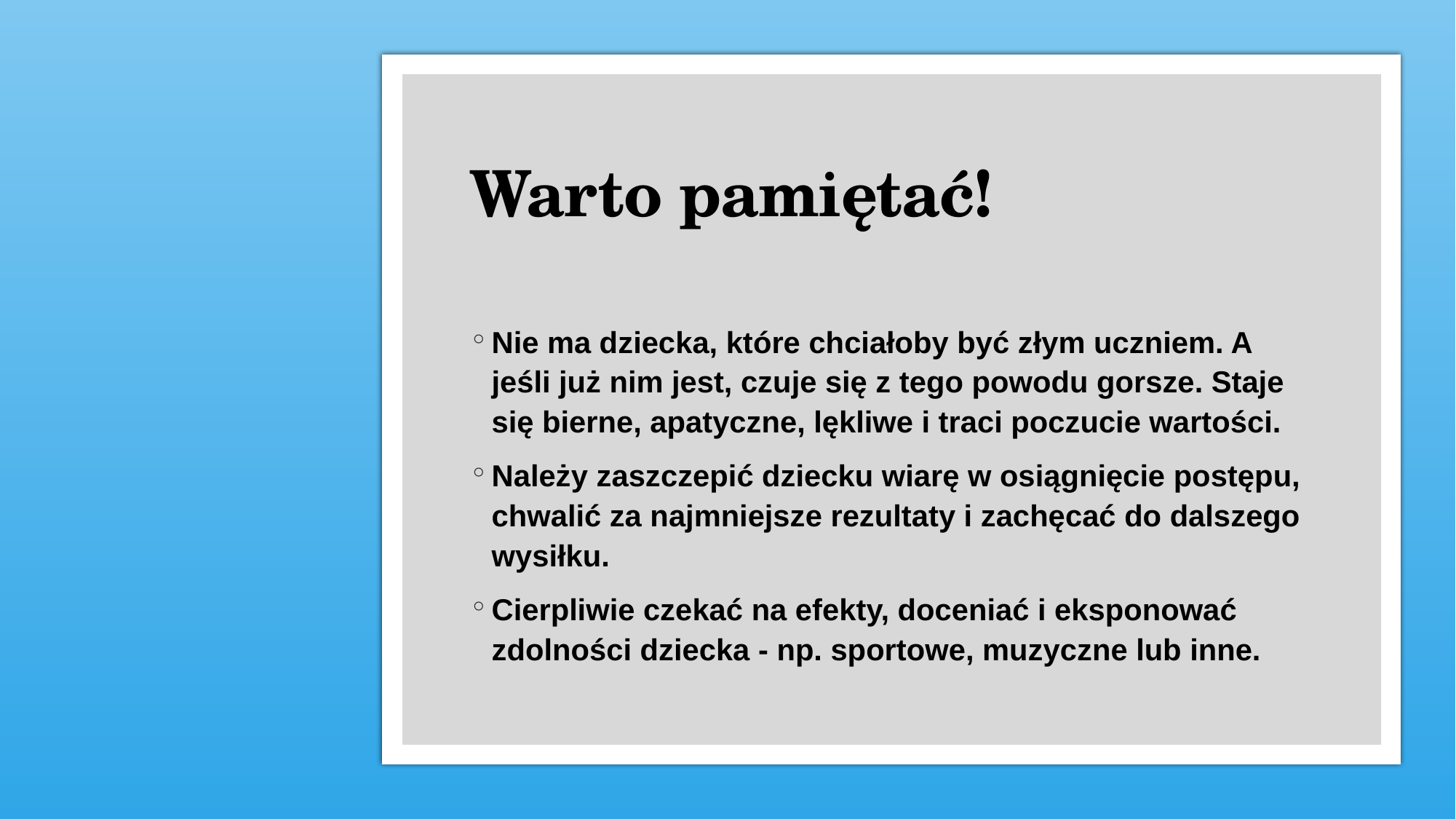

# Warto pamiętać!
Nie ma dziecka, które chciałoby być złym uczniem. A jeśli już nim jest, czuje się z tego powodu gorsze. Staje się bierne, apatyczne, lękliwe i traci poczucie wartości.
Należy zaszczepić dziecku wiarę w osiągnięcie postępu, chwalić za najmniejsze rezultaty i zachęcać do dalszego wysiłku.
Cierpliwie czekać na efekty, doceniać i eksponować zdolności dziecka - np. sportowe, muzyczne lub inne.